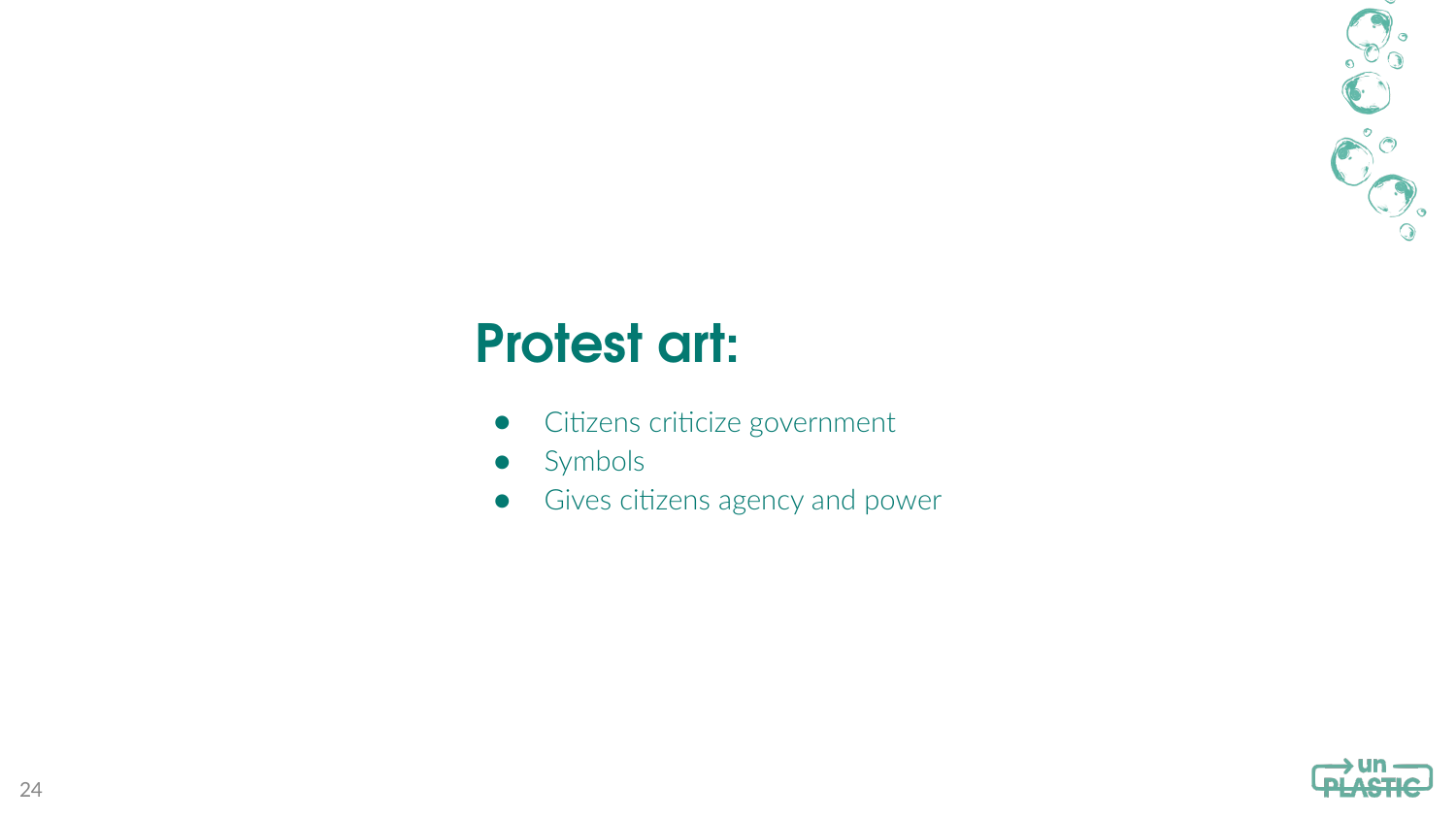

# Protest art:
Citizens criticize government
Symbols
Gives citizens agency and power